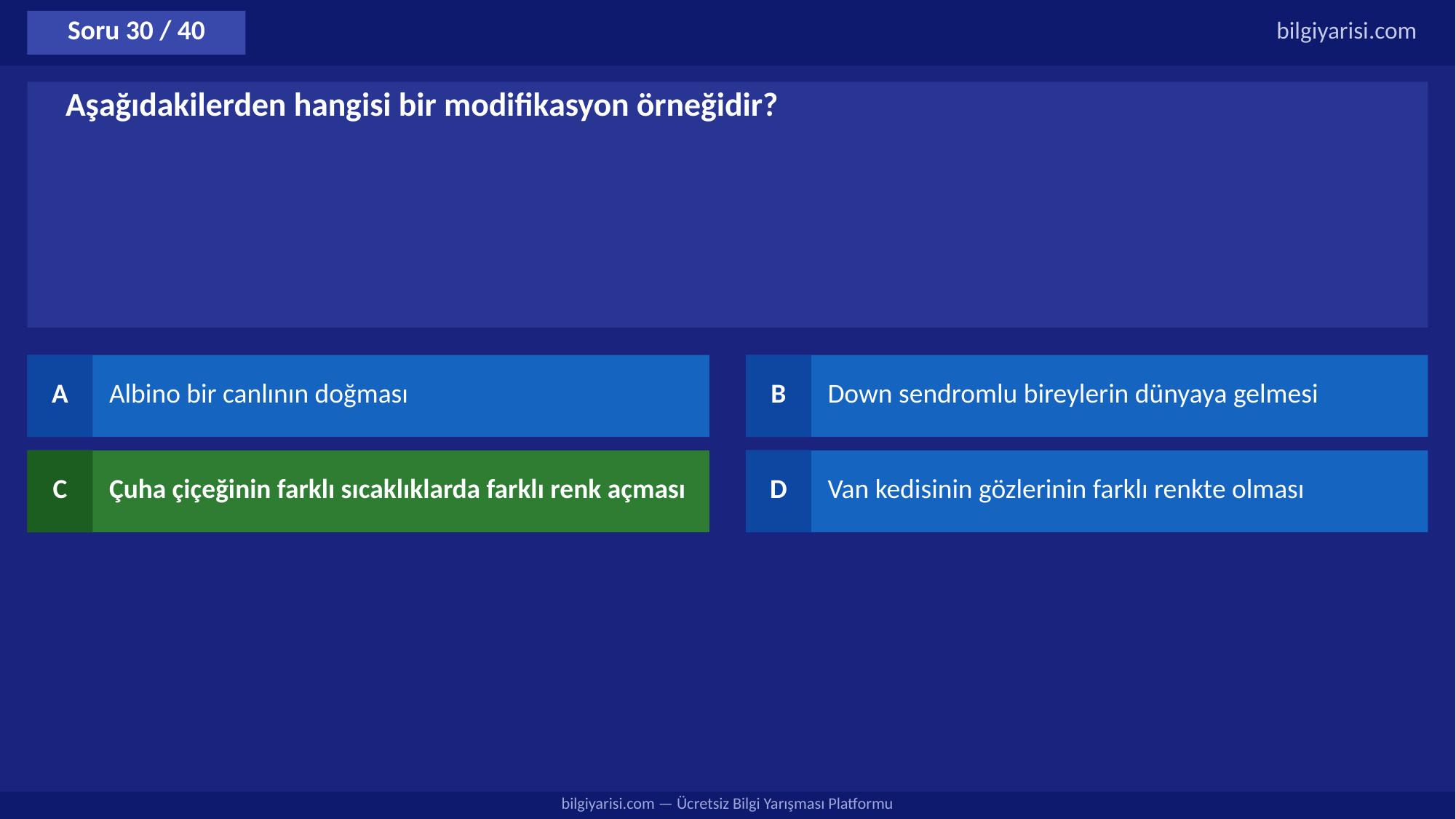

Soru 30 / 40
bilgiyarisi.com

Aşağıdakilerden hangisi bir modifikasyon örneğidir?

A
Albino bir canlının doğması

B
Down sendromlu bireylerin dünyaya gelmesi

C
Çuha çiçeğinin farklı sıcaklıklarda farklı renk açması

D
Van kedisinin gözlerinin farklı renkte olması
bilgiyarisi.com — Ücretsiz Bilgi Yarışması Platformu